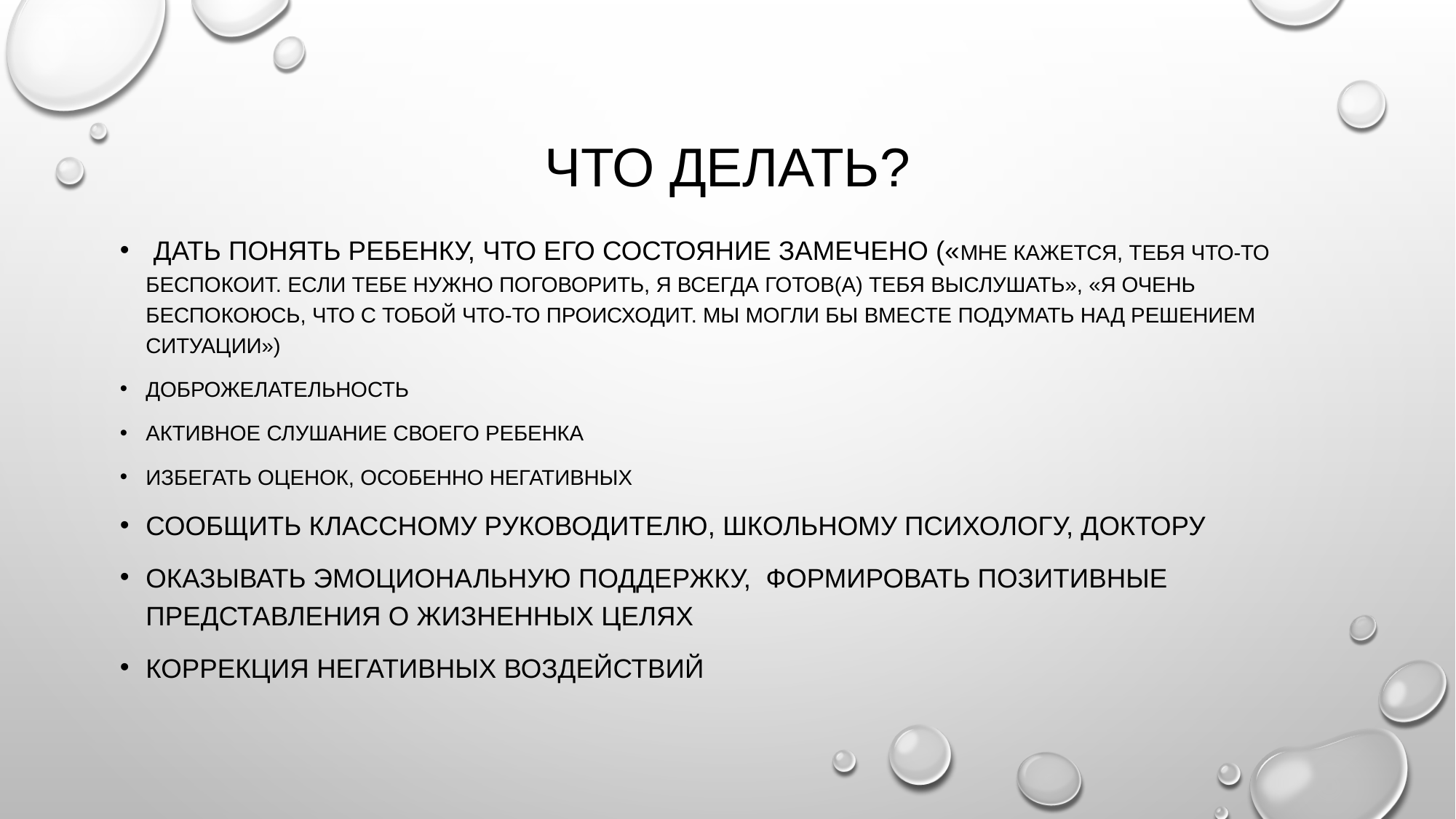

# Что делать?
 Дать понять ребенку, что его состояние замечено («Мне кажется, тебя что-то беспокоит. Если тебе нужно поговорить, я всегда готов(а) тебя выслушать», «я очень беспокоюсь, что с тобой что-то происходит. Мы могли бы вместе подумать над решением ситуации»)
Доброжелательность
Активное слушание своего ребенка
Избегать оценок, особенно негативных
Сообщить классному руководителю, школьному психологу, доктору
Оказывать Эмоциональную поддержку,  формировать позитивные представления о жизненных целях
Коррекция негативных воздействий